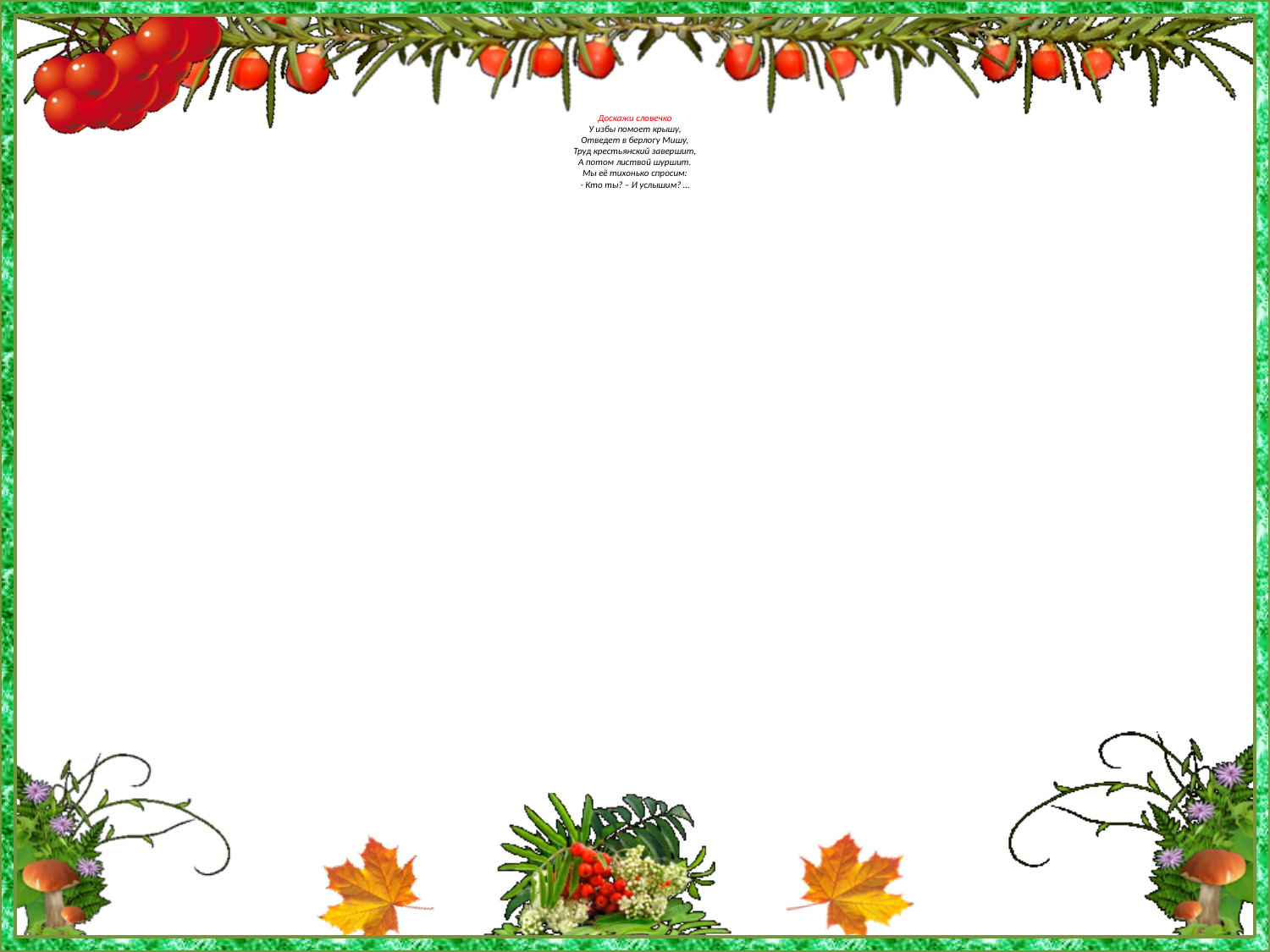

# Доскажи словечко У избы помоет крышу, Отведет в берлогу Мишу, Труд крестьянский завершит, А потом листвой шуршит. Мы её тихонько спросим: - Кто ты? – И услышим? …